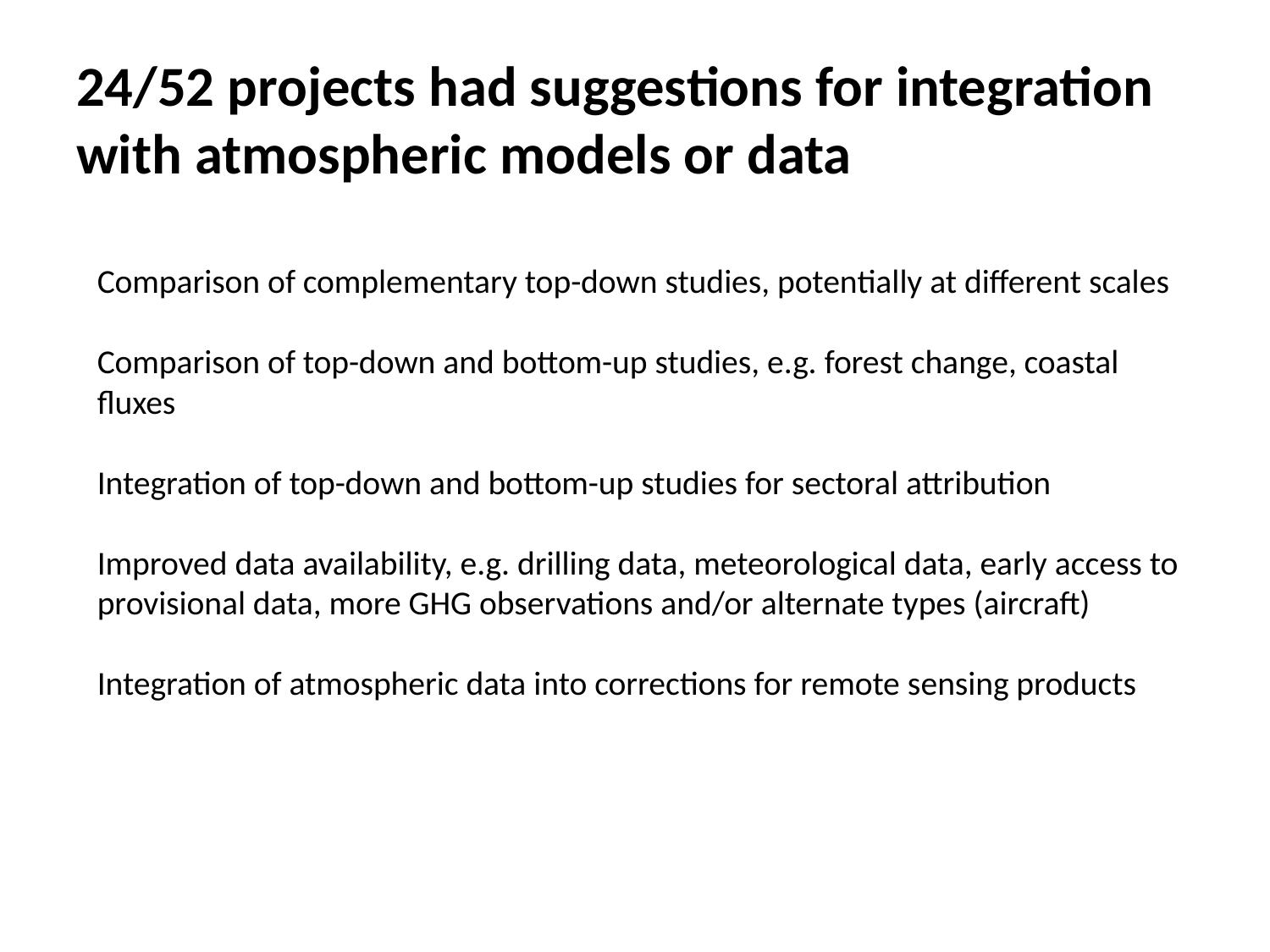

# 24/52 projects had suggestions for integration with atmospheric models or data
Comparison of complementary top-down studies, potentially at different scales

Comparison of top-down and bottom-up studies, e.g. forest change, coastal fluxes

Integration of top-down and bottom-up studies for sectoral attribution

Improved data availability, e.g. drilling data, meteorological data, early access to provisional data, more GHG observations and/or alternate types (aircraft)

Integration of atmospheric data into corrections for remote sensing products